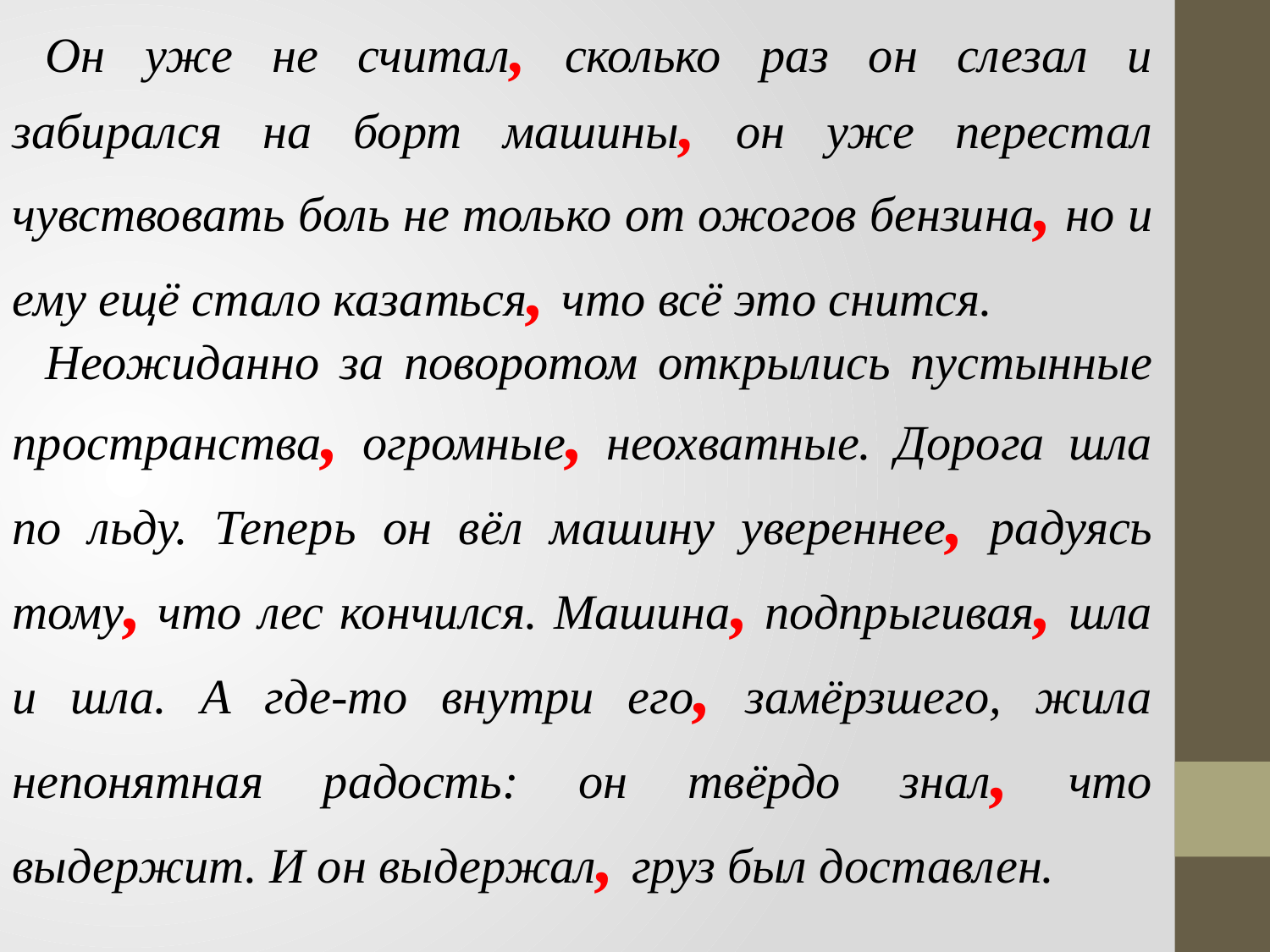

Он уже не считал, сколько раз он слезал и забирался на борт машины, он уже перестал чувствовать боль не только от ожогов бензина, но и ему ещё стало казаться, что всё это снится.
Неожиданно за поворотом открылись пустынные пространства, огромные, неохватные. Дорога шла по льду. Теперь он вёл машину увереннее, радуясь тому, что лес кончился. Машина, подпрыгивая, шла и шла. А где-то внутри его, замёрзшего, жила непонятная радость: он твёрдо знал, что выдержит. И он выдержал, груз был доставлен.